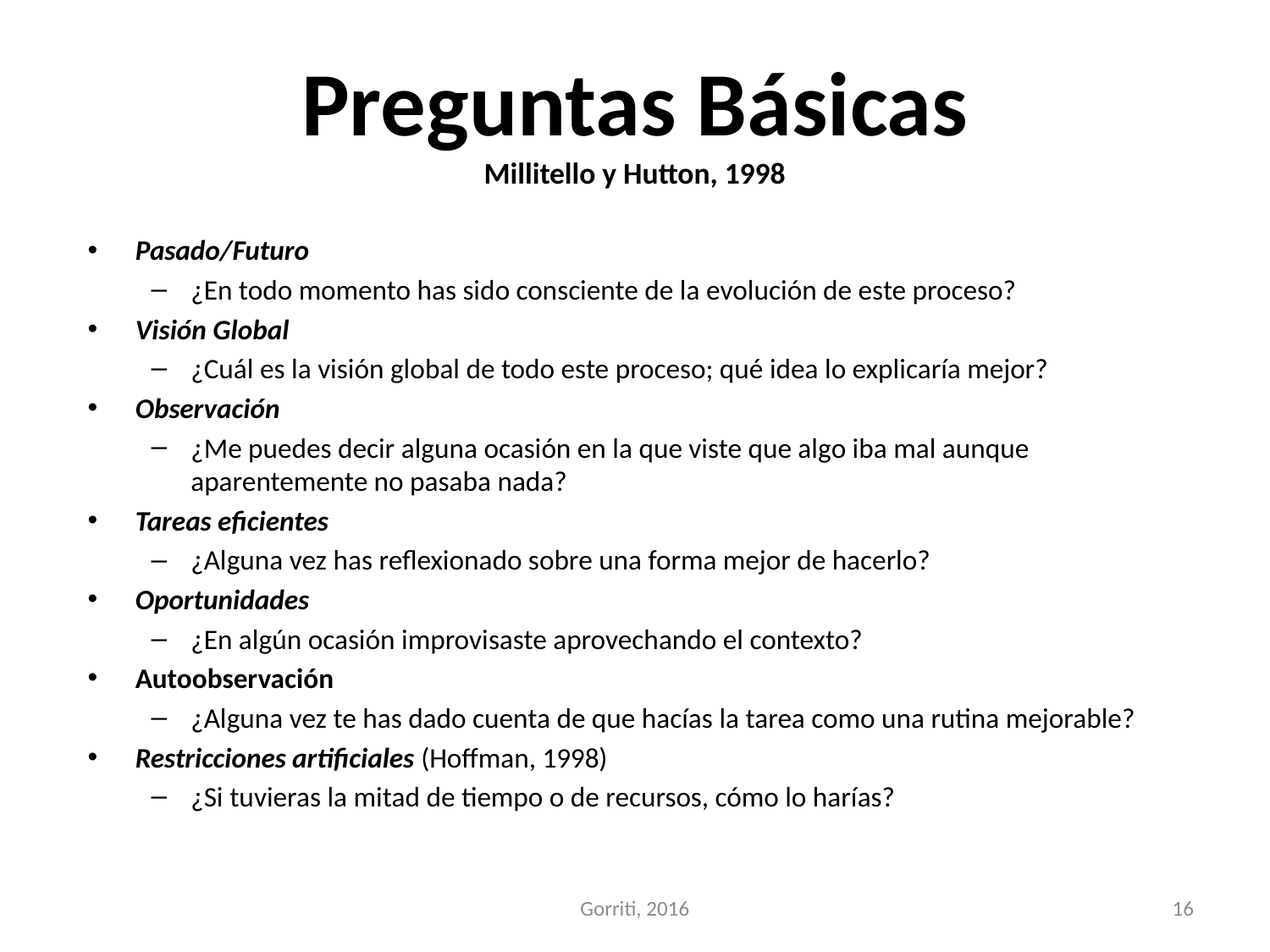

# Preguntas Básicas Millitello y Hutton, 1998
Pasado/Futuro
¿En todo momento has sido consciente de la evolución de este proceso?
Visión Global
¿Cuál es la visión global de todo este proceso; qué idea lo explicaría mejor?
Observación
¿Me puedes decir alguna ocasión en la que viste que algo iba mal aunque aparentemente no pasaba nada?
Tareas eficientes
¿Alguna vez has reflexionado sobre una forma mejor de hacerlo?
Oportunidades
¿En algún ocasión improvisaste aprovechando el contexto?
Autoobservación
¿Alguna vez te has dado cuenta de que hacías la tarea como una rutina mejorable?
Restricciones artificiales (Hoffman, 1998)
¿Si tuvieras la mitad de tiempo o de recursos, cómo lo harías?
Gorriti, 2016
16